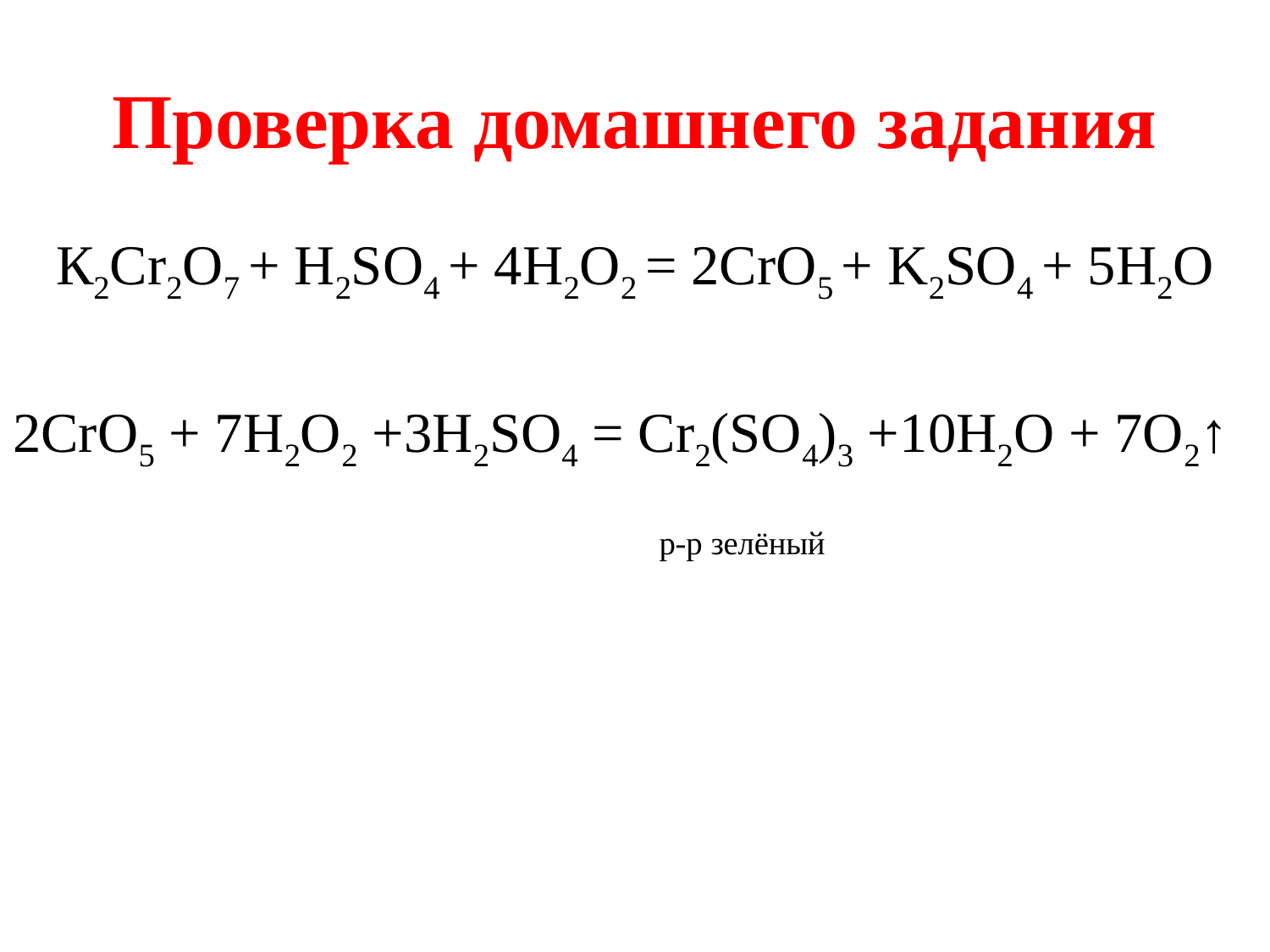

# Проверка домашнего задания
К2Сr2O7 + H2SO4 + 4H2O2 = 2CrO5 + K2SO4 + 5H2O

2CrO5 + 7H2O2 +3H2SO4 = Cr2(SO4)3 +10H2O + 7O2↑
                          р-р зелёный